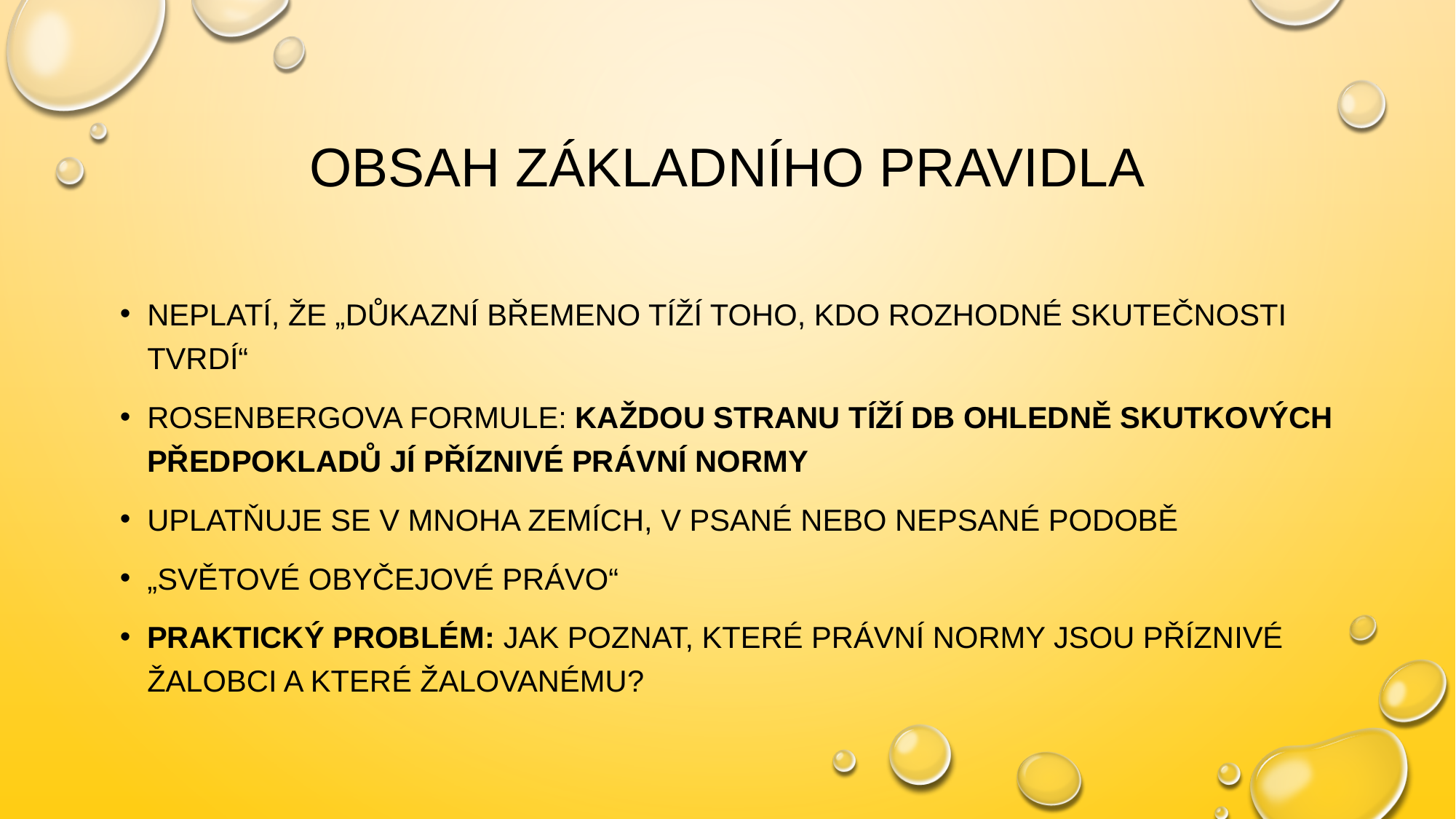

# Obsah základního pravidla
Neplatí, že „důkazní břemeno tíží toho, kdo rozhodné skutečnosti tvrdí“
Rosenbergova formule: Každou stranu tíží dB ohledně skutkových předpokladů jí příznivé právní normy
Uplatňuje se v mnoha zemích, v psané nebo nepsané podobě
„Světové obyčejové právo“
Praktický Problém: Jak poznat, které právní normy jsou příznivé žalobci a které žalovanému?